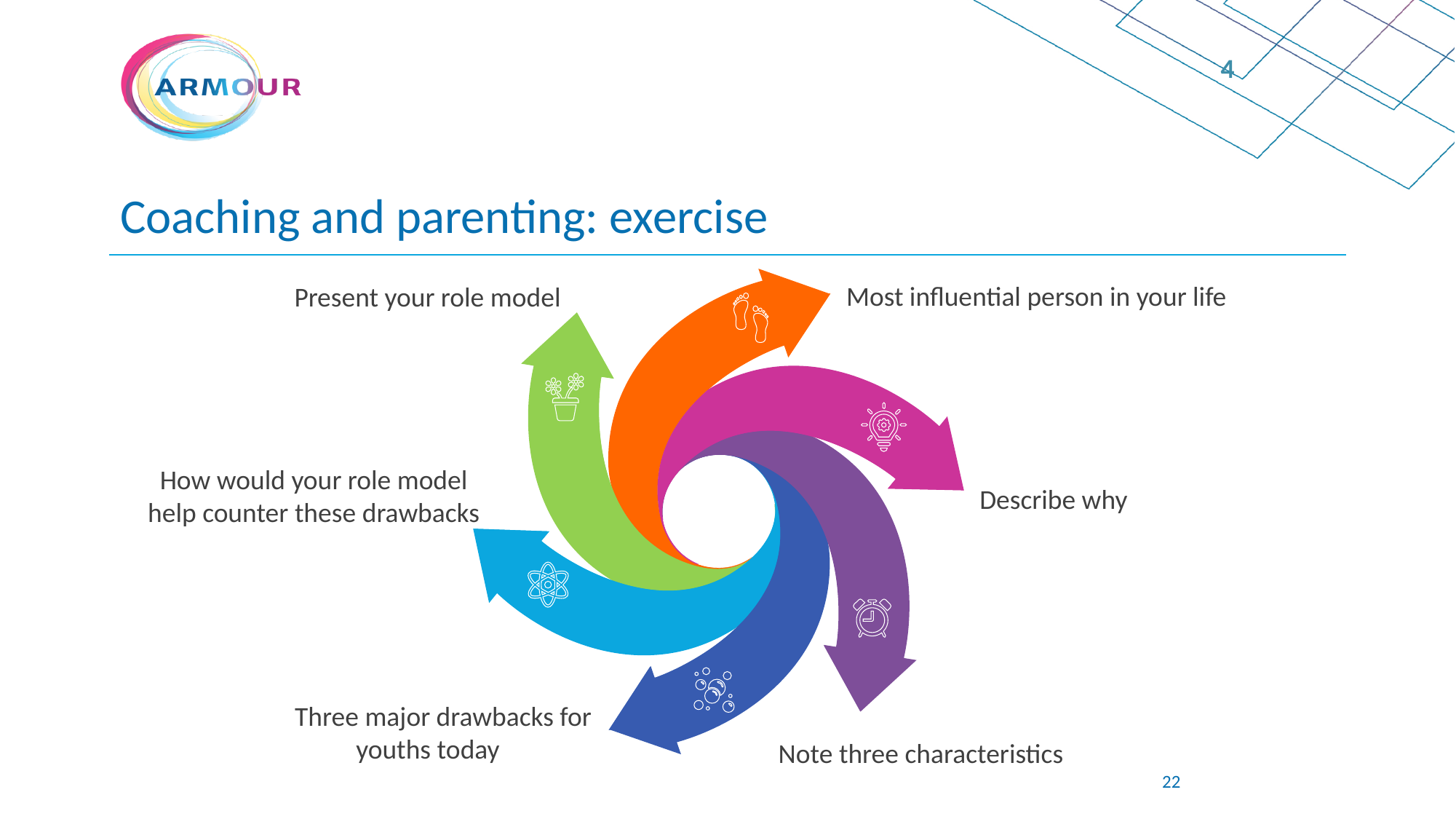

4
# Coaching and parenting: exercise

Most influential person in your life
Present your role model

How would your role model help counter these drawbacks

Describe why

Three major drawbacks for youths today
Note three characteristics
22